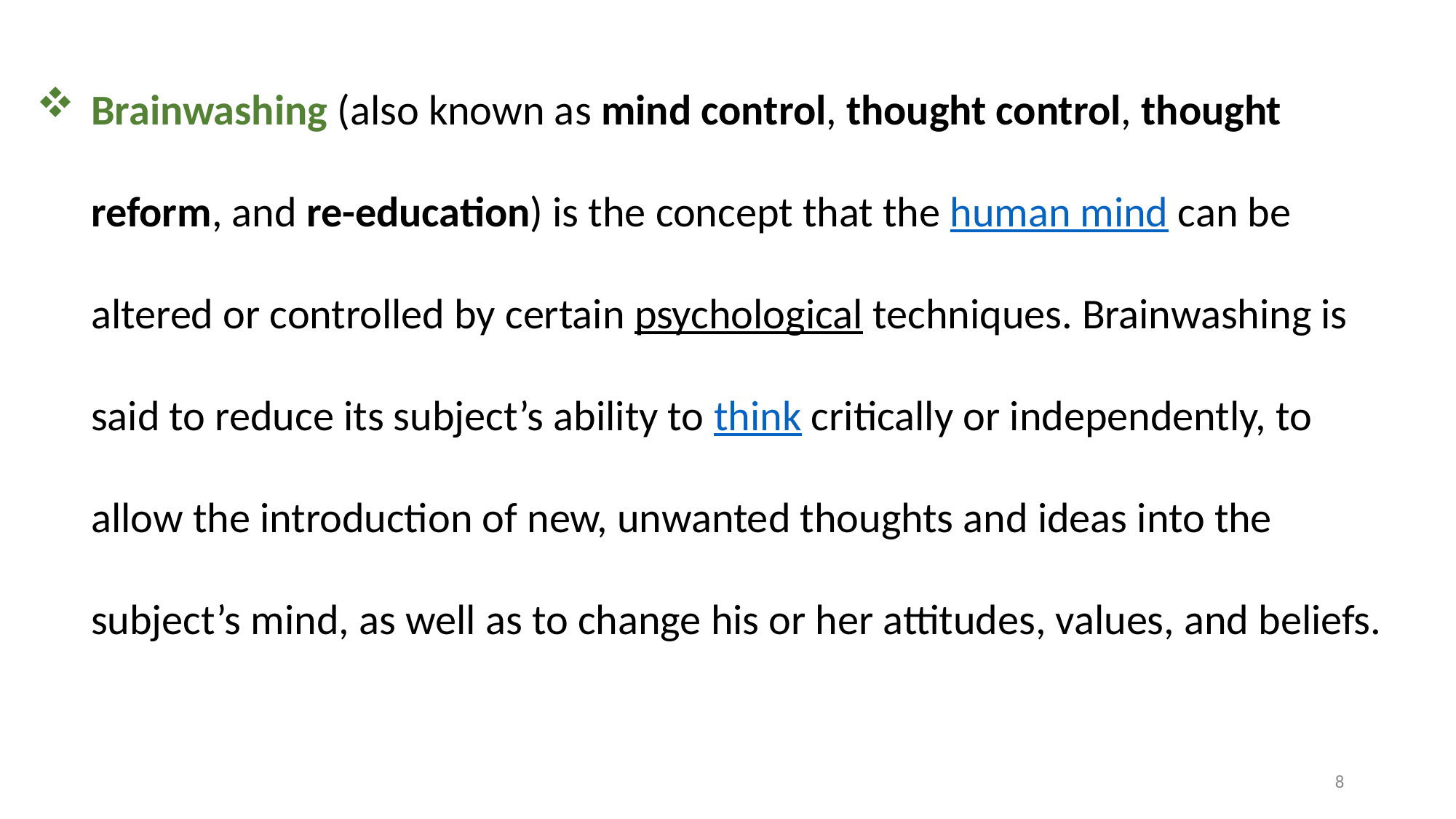

Brainwashing (also known as mind control, thought control, thought reform, and re-education) is the concept that the human mind can be altered or controlled by certain psychological techniques. Brainwashing is said to reduce its subject’s ability to think critically or independently, to allow the introduction of new, unwanted thoughts and ideas into the subject’s mind, as well as to change his or her attitudes, values, and beliefs.
8